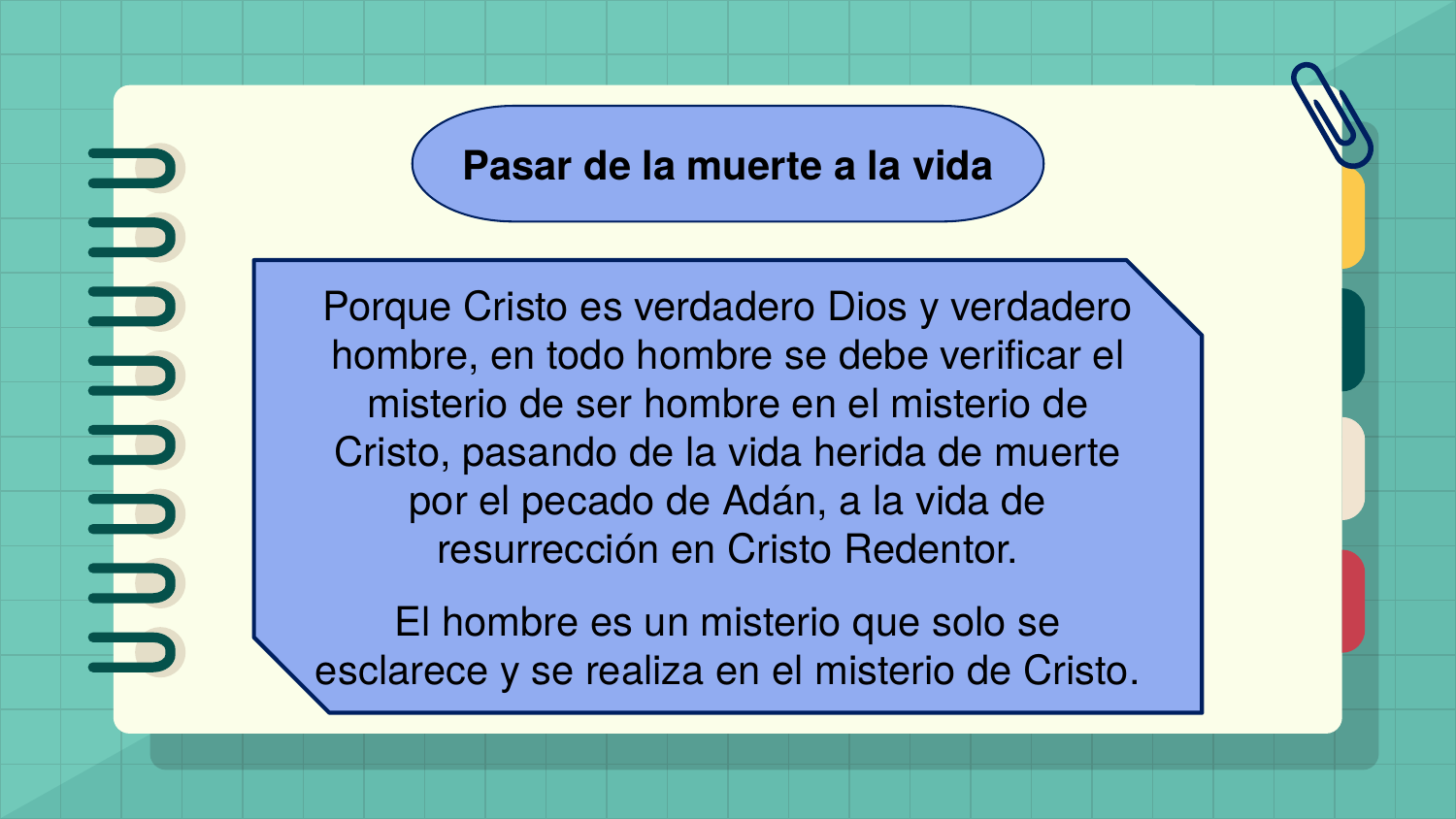

Pasar de la muerte a la vida
Porque Cristo es verdadero Dios y verdadero hombre, en todo hombre se debe verificar el misterio de ser hombre en el misterio de Cristo, pasando de la vida herida de muerte por el pecado de Adán, a la vida de resurrección en Cristo Redentor.

El hombre es un misterio que solo se esclarece y se realiza en el misterio de Cristo.